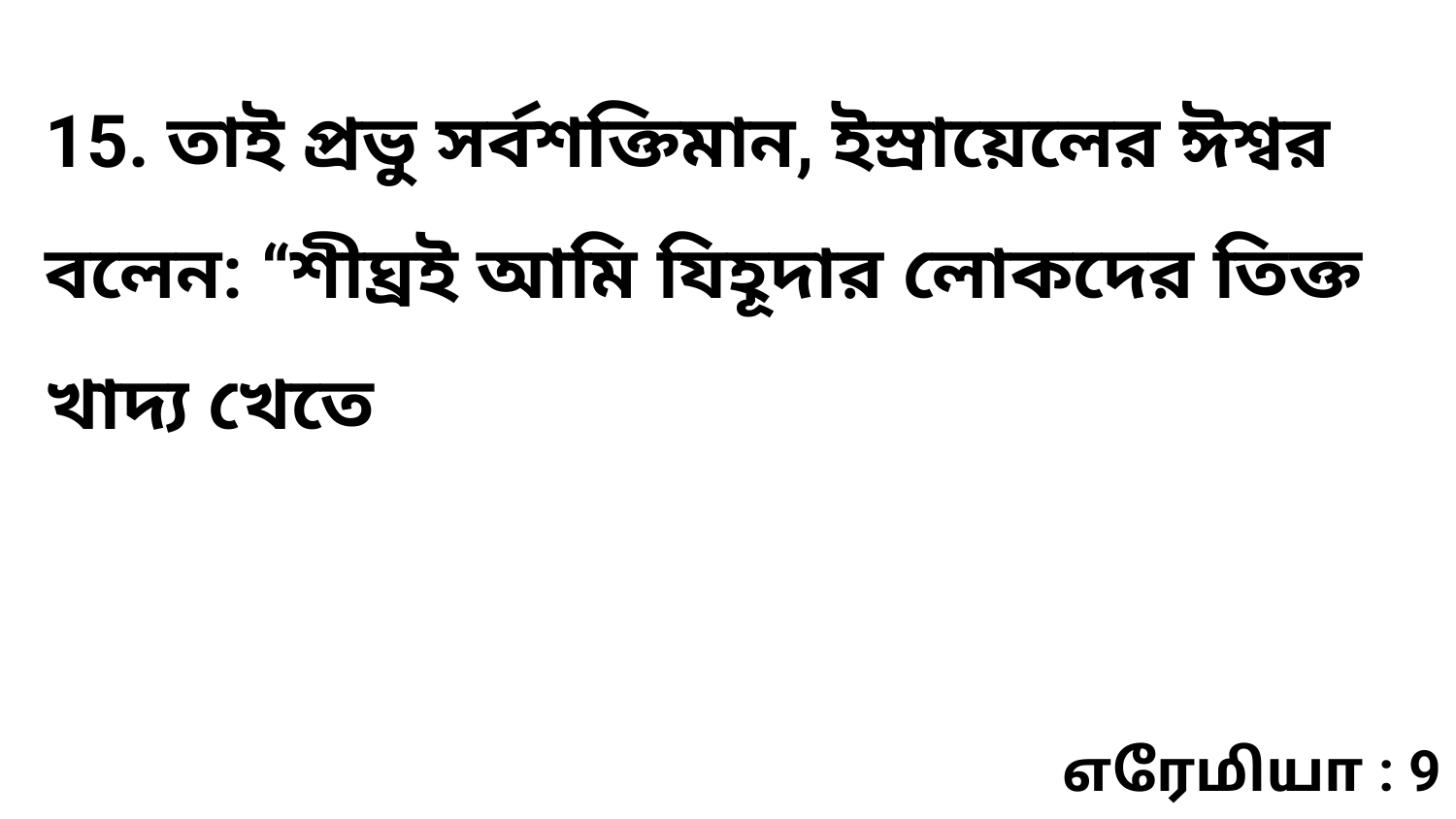

15. তাই প্রভু সর্বশক্তিমান, ইস্রায়েলের ঈশ্বর বলেন: “শীঘ্রই আমি যিহূদার লোকদের তিক্ত খাদ্য খেতে
எரேமியா : 9